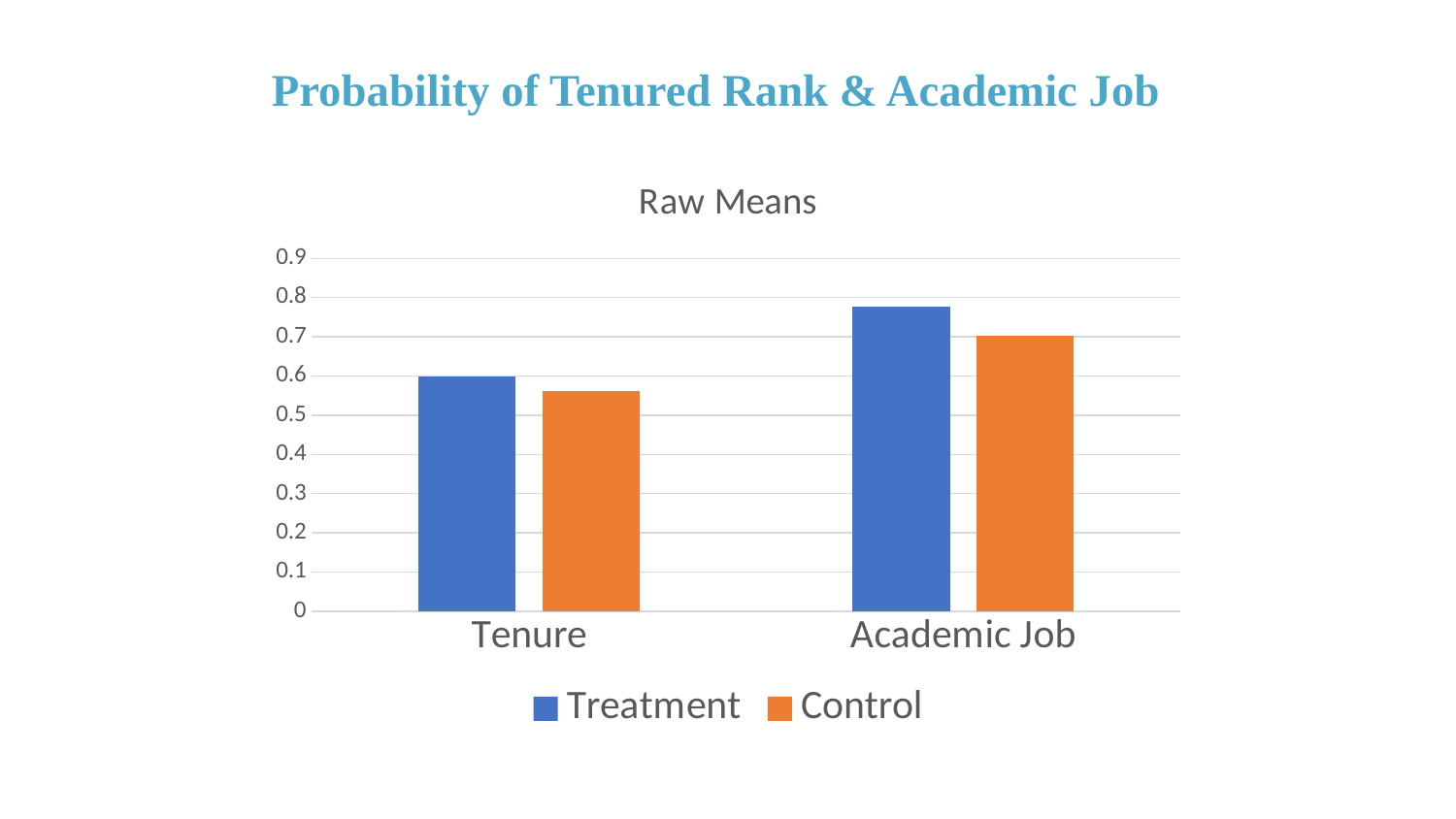

# Probability of Tenured Rank & Academic Job

### Chart: Raw Means

| Category | Treatment | Control |
|---|---|---|
| Tenure | 0.598 | 0.561 |
| Academic Job | 0.778 | 0.702 |